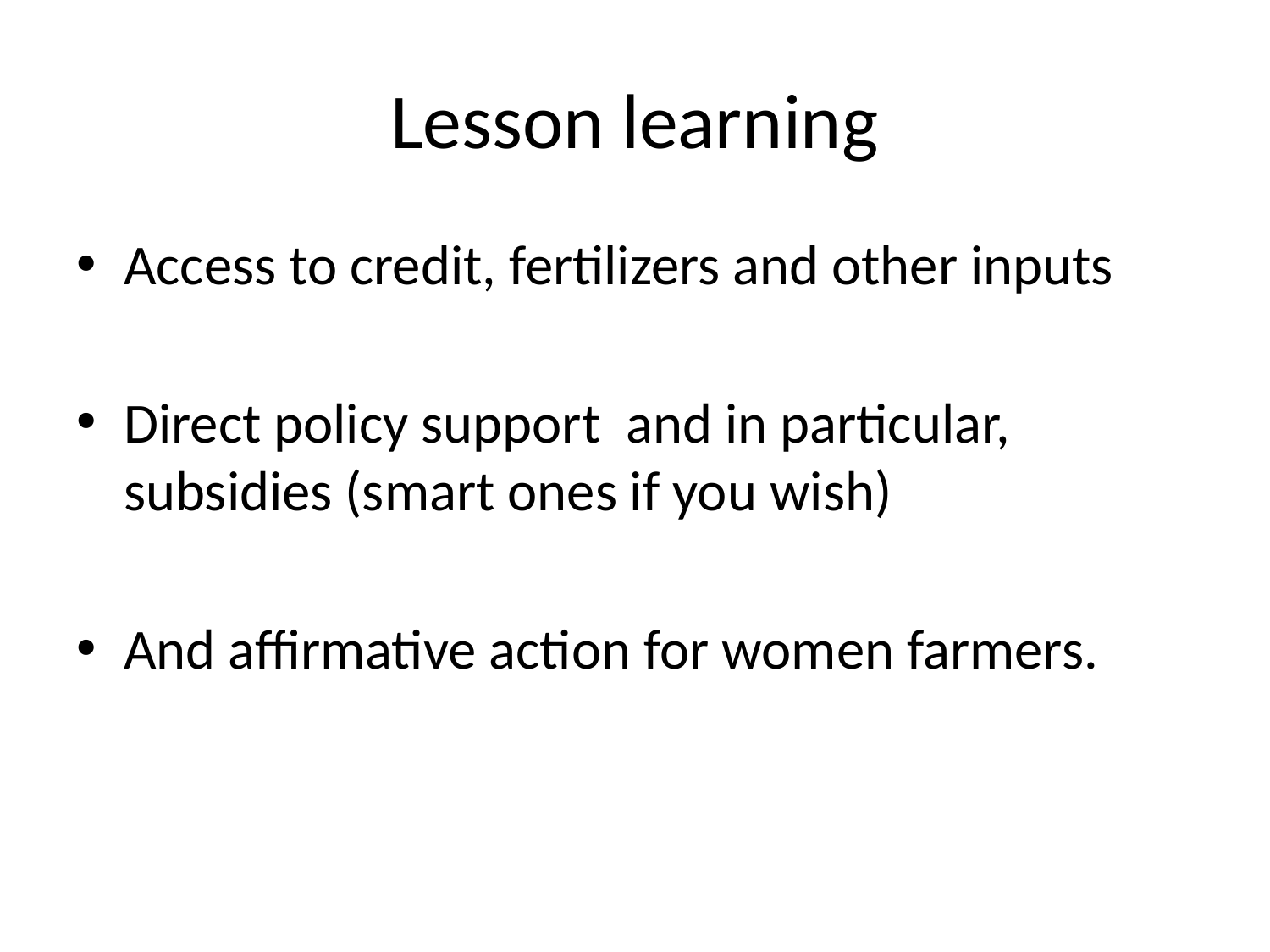

# Lesson learning
Access to credit, fertilizers and other inputs

Direct policy support  and in particular, subsidies (smart ones if you wish)

And affirmative action for women farmers.